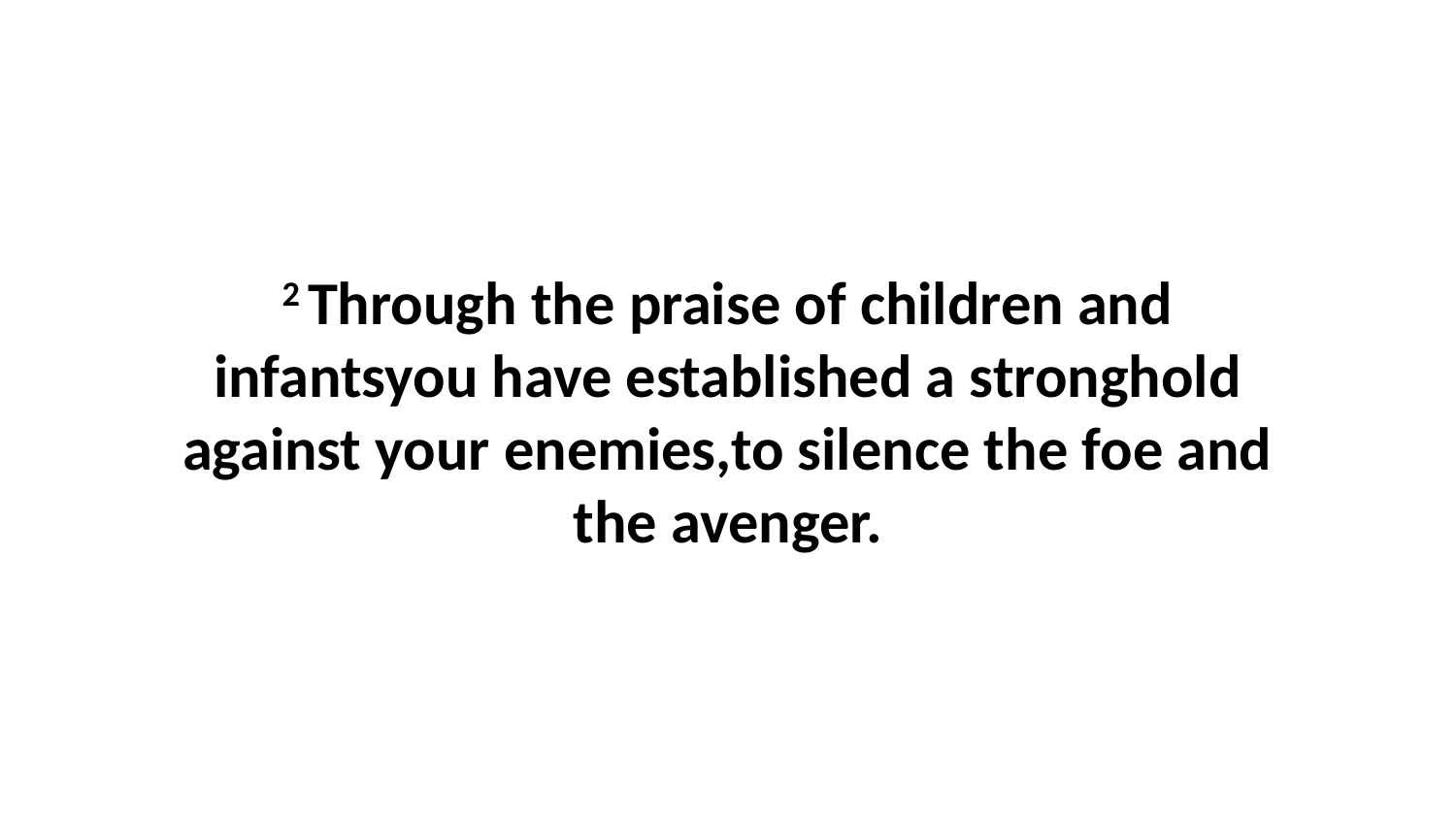

2 Through the praise of children and infantsyou have established a stronghold against your enemies,to silence the foe and the avenger.